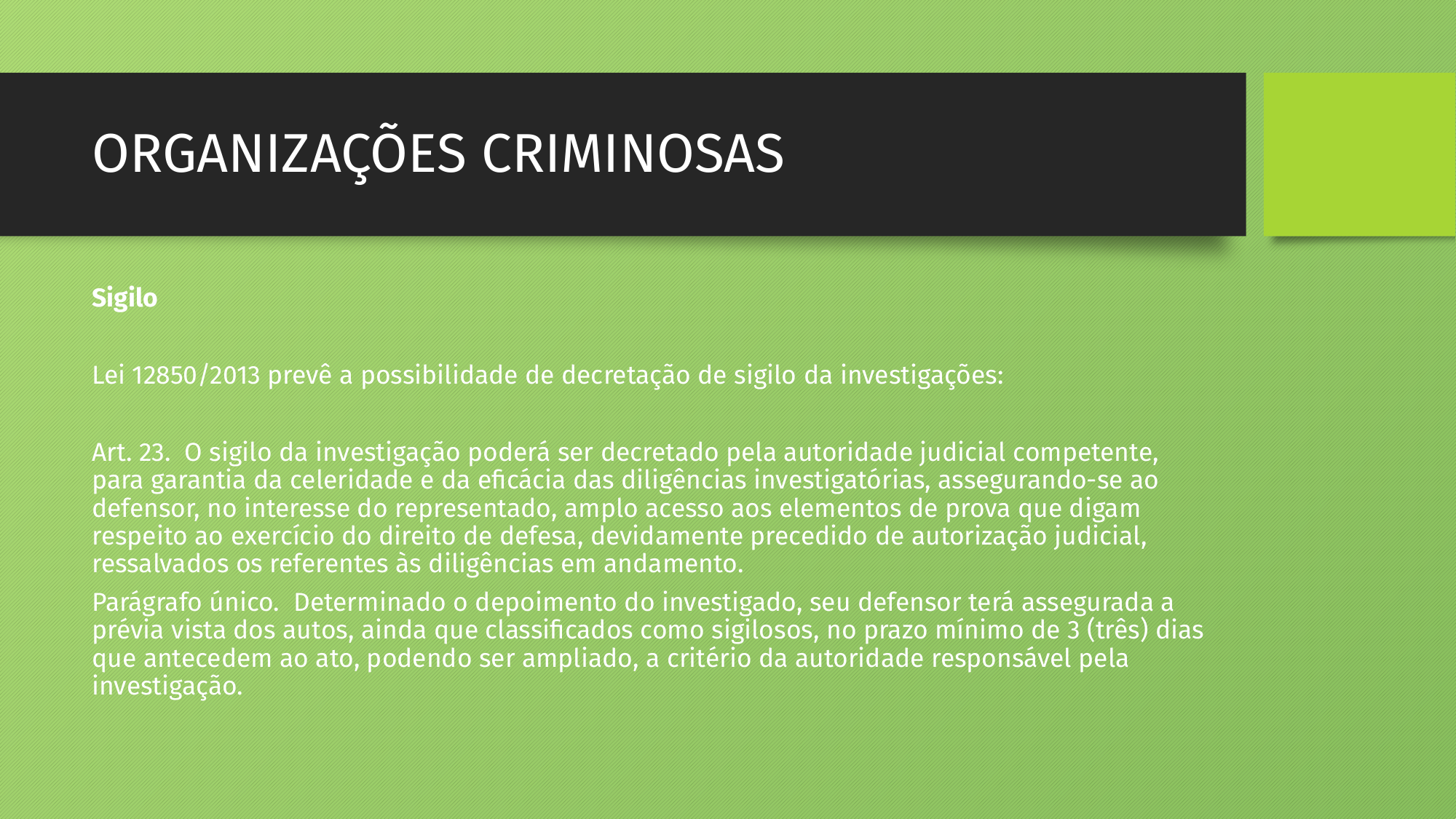

# ORGANIZAÇÕES CRIMINOSAS
Sigilo

Lei 12850/2013 prevê a possibilidade de decretação de sigilo da investigações:

Art. 23.  O sigilo da investigação poderá ser decretado pela autoridade judicial competente, para garantia da celeridade e da eficácia das diligências investigatórias, assegurando-se ao defensor, no interesse do representado, amplo acesso aos elementos de prova que digam respeito ao exercício do direito de defesa, devidamente precedido de autorização judicial, ressalvados os referentes às diligências em andamento.
Parágrafo único.  Determinado o depoimento do investigado, seu defensor terá assegurada a prévia vista dos autos, ainda que classificados como sigilosos, no prazo mínimo de 3 (três) dias que antecedem ao ato, podendo ser ampliado, a critério da autoridade responsável pela investigação.